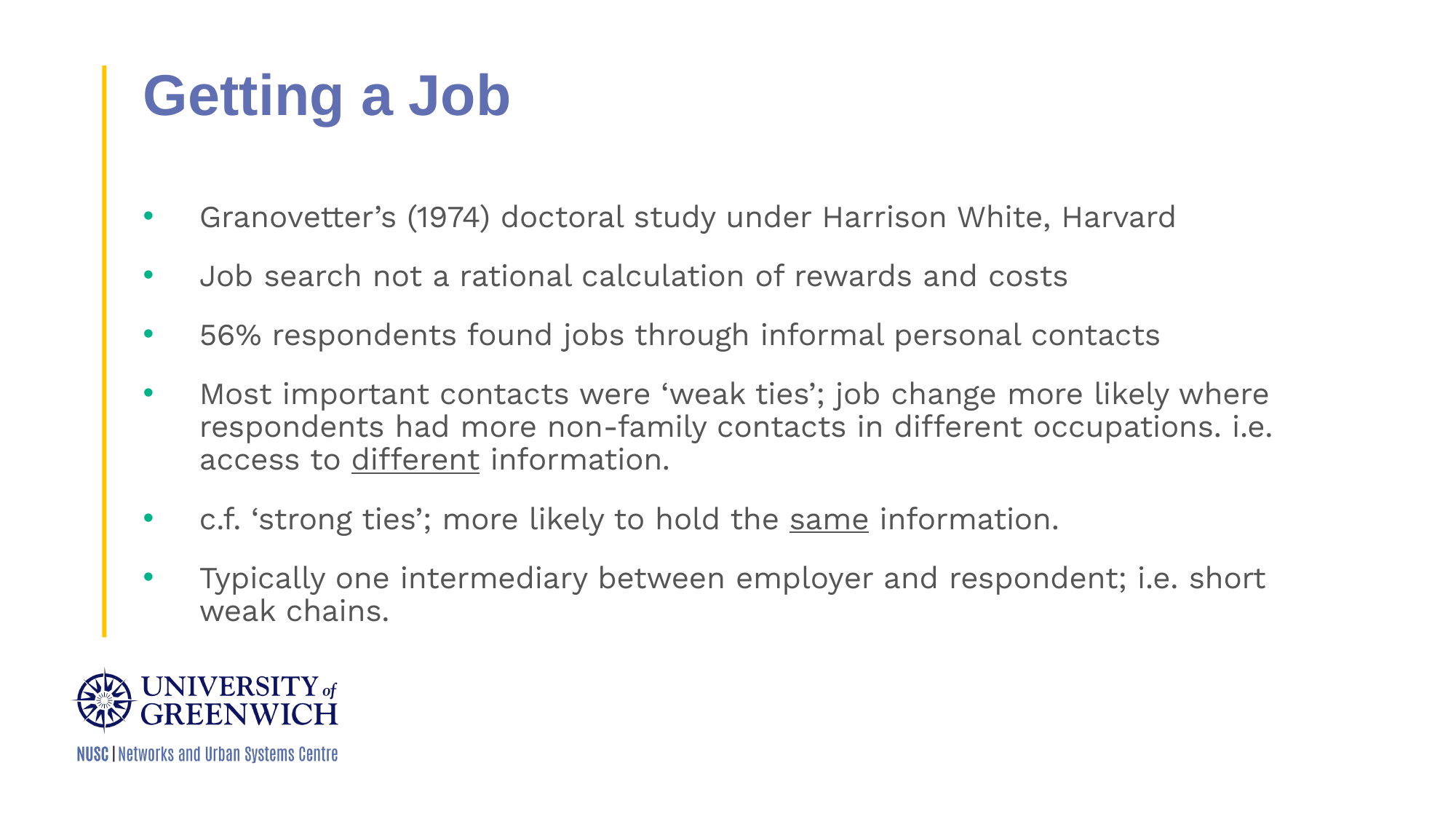

# Getting a Job
Granovetter’s (1974) doctoral study under Harrison White, Harvard
Job search not a rational calculation of rewards and costs
56% respondents found jobs through informal personal contacts
Most important contacts were ‘weak ties’; job change more likely where respondents had more non-family contacts in different occupations. i.e. access to different information.
c.f. ‘strong ties’; more likely to hold the same information.
Typically one intermediary between employer and respondent; i.e. short weak chains.